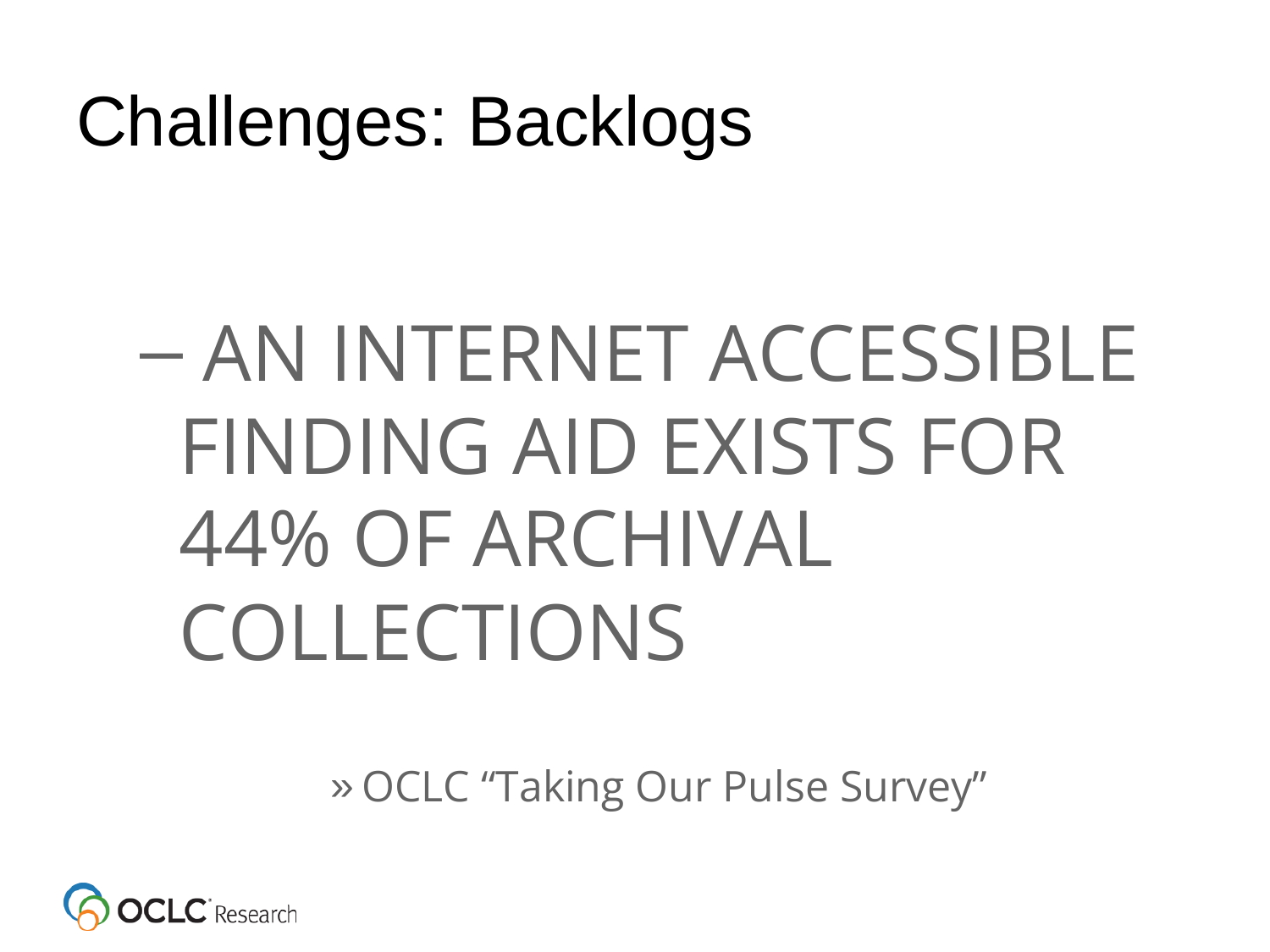

# Challenges: Backlogs

 AN INTERNET ACCESSIBLE FINDING AID EXISTS FOR 44% OF ARCHIVAL COLLECTIONS

OCLC “Taking Our Pulse Survey”